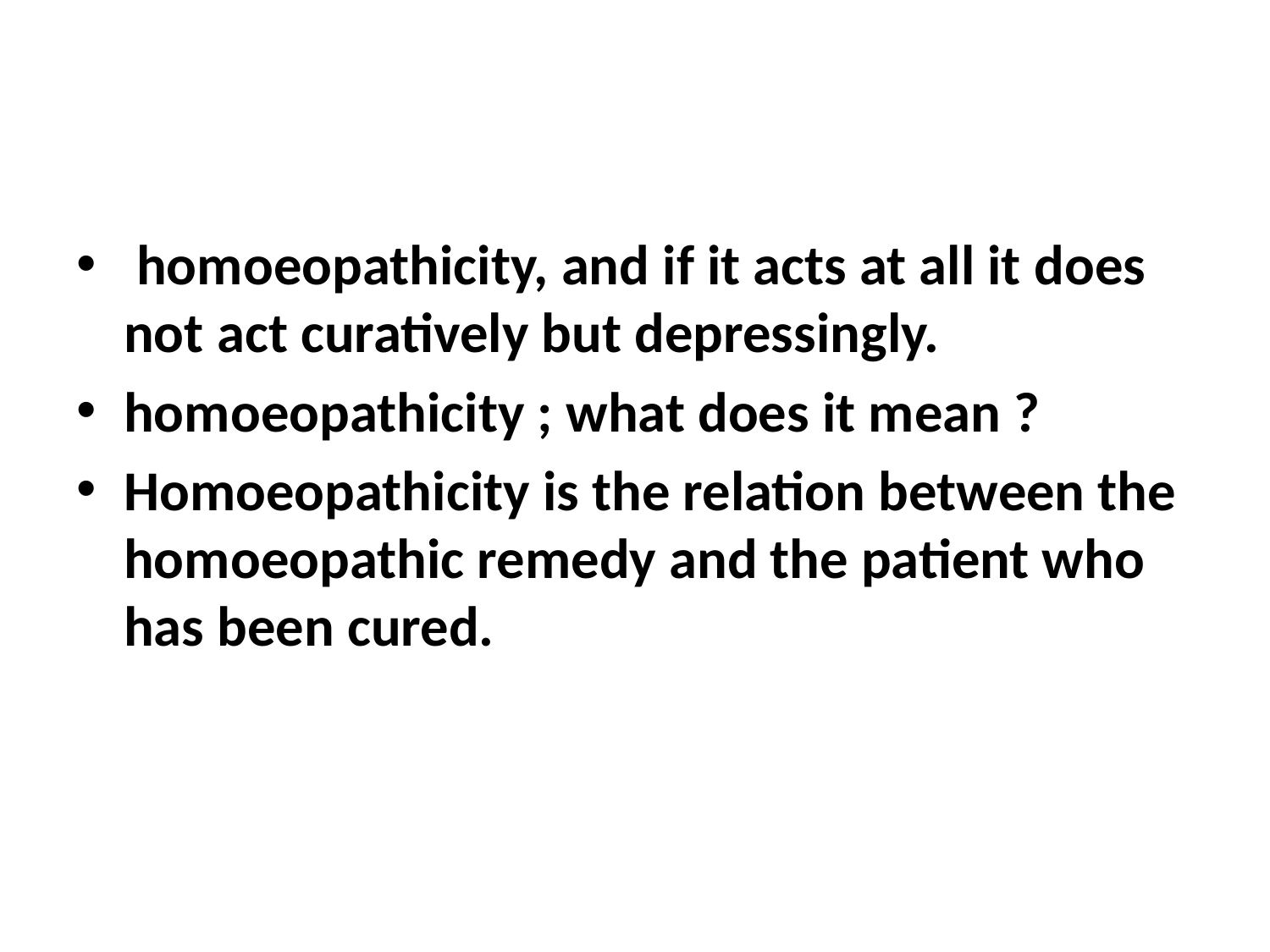

#
 homoeopathicity, and if it acts at all it does not act curatively but depressingly.
homoeopathicity ; what does it mean ?
Homoeopathicity is the relation between the homoeopathic remedy and the patient who has been cured.